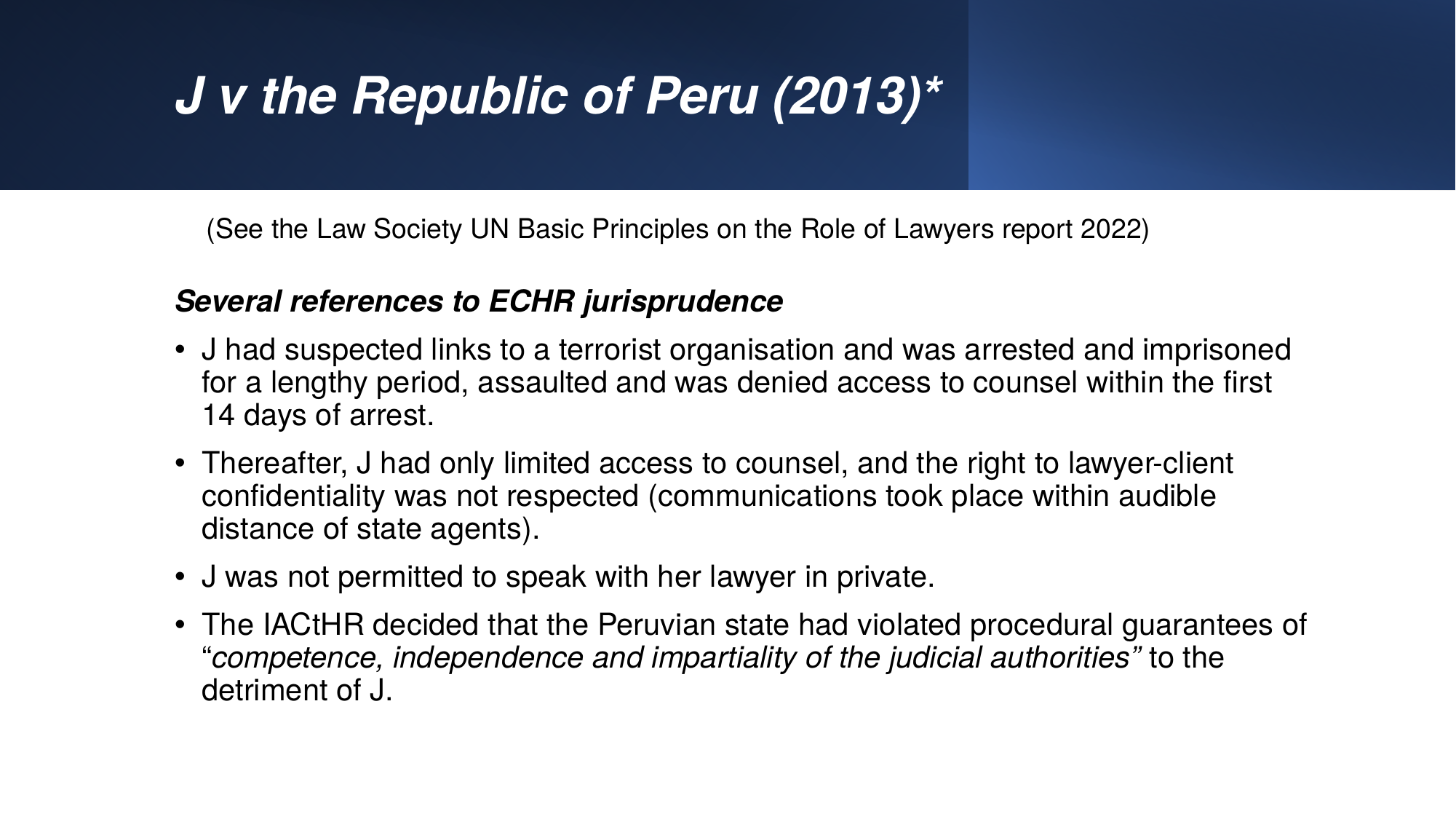

# J v the Republic of Peru (2013)*
(See the Law Society UN Basic Principles on the Role of Lawyers report 2022)

Several references to ECHR jurisprudence
J had suspected links to a terrorist organisation and was arrested and imprisoned for a lengthy period, assaulted and was denied access to counsel within the first 14 days of arrest.
Thereafter, J had only limited access to counsel, and the right to lawyer-client confidentiality was not respected (communications took place within audible distance of state agents).
J was not permitted to speak with her lawyer in private.
The IACtHR decided that the Peruvian state had violated procedural guarantees of “competence, independence and impartiality of the judicial authorities” to the detriment of J.